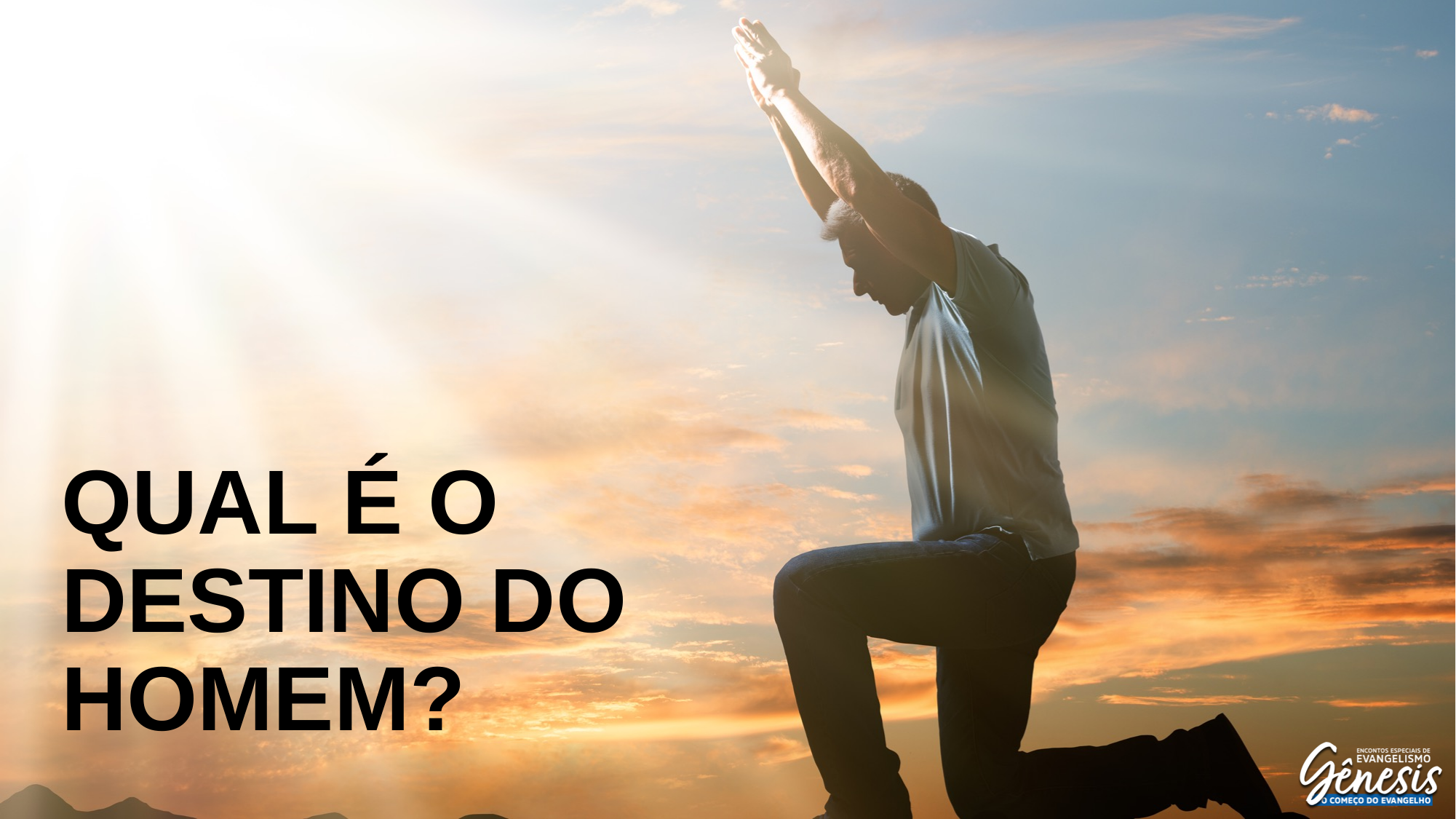

# Qual é o destino do homem?